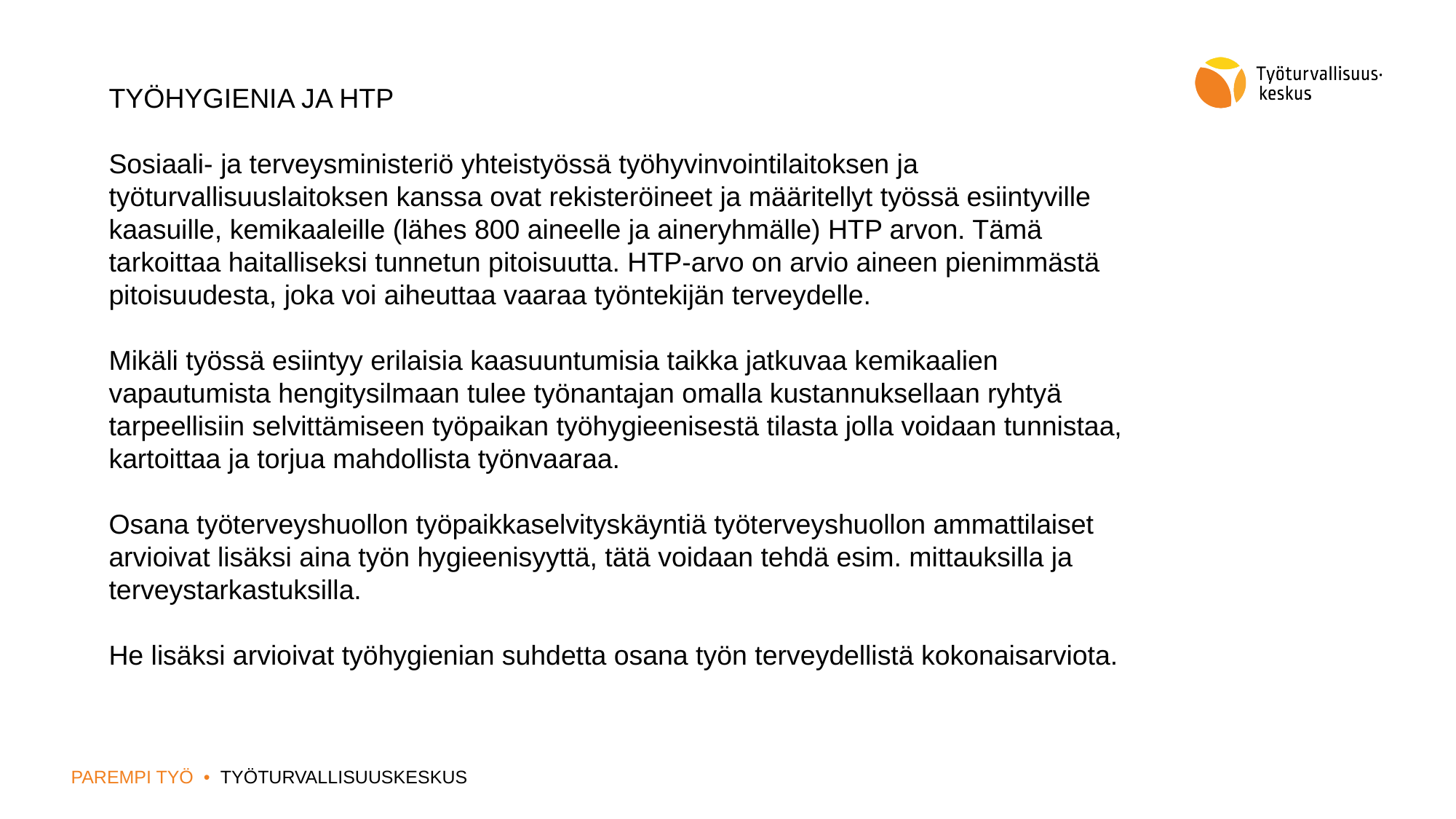

TYÖHYGIENIA JA HTP

Sosiaali- ja terveysministeriö yhteistyössä työhyvinvointilaitoksen ja työturvallisuuslaitoksen kanssa ovat rekisteröineet ja määritellyt työssä esiintyville kaasuille, kemikaaleille (lähes 800 aineelle ja aineryhmälle) HTP arvon. Tämä tarkoittaa haitalliseksi tunnetun pitoisuutta. HTP-arvo on arvio aineen pienimmästä pitoisuudesta, joka voi aiheuttaa vaaraa työntekijän terveydelle.

Mikäli työssä esiintyy erilaisia kaasuuntumisia taikka jatkuvaa kemikaalien vapautumista hengitysilmaan tulee työnantajan omalla kustannuksellaan ryhtyä tarpeellisiin selvittämiseen työpaikan työhygieenisestä tilasta jolla voidaan tunnistaa, kartoittaa ja torjua mahdollista työnvaaraa.

Osana työterveyshuollon työpaikkaselvityskäyntiä työterveyshuollon ammattilaiset arvioivat lisäksi aina työn hygieenisyyttä, tätä voidaan tehdä esim. mittauksilla ja terveystarkastuksilla.

He lisäksi arvioivat työhygienian suhdetta osana työn terveydellistä kokonaisarviota.